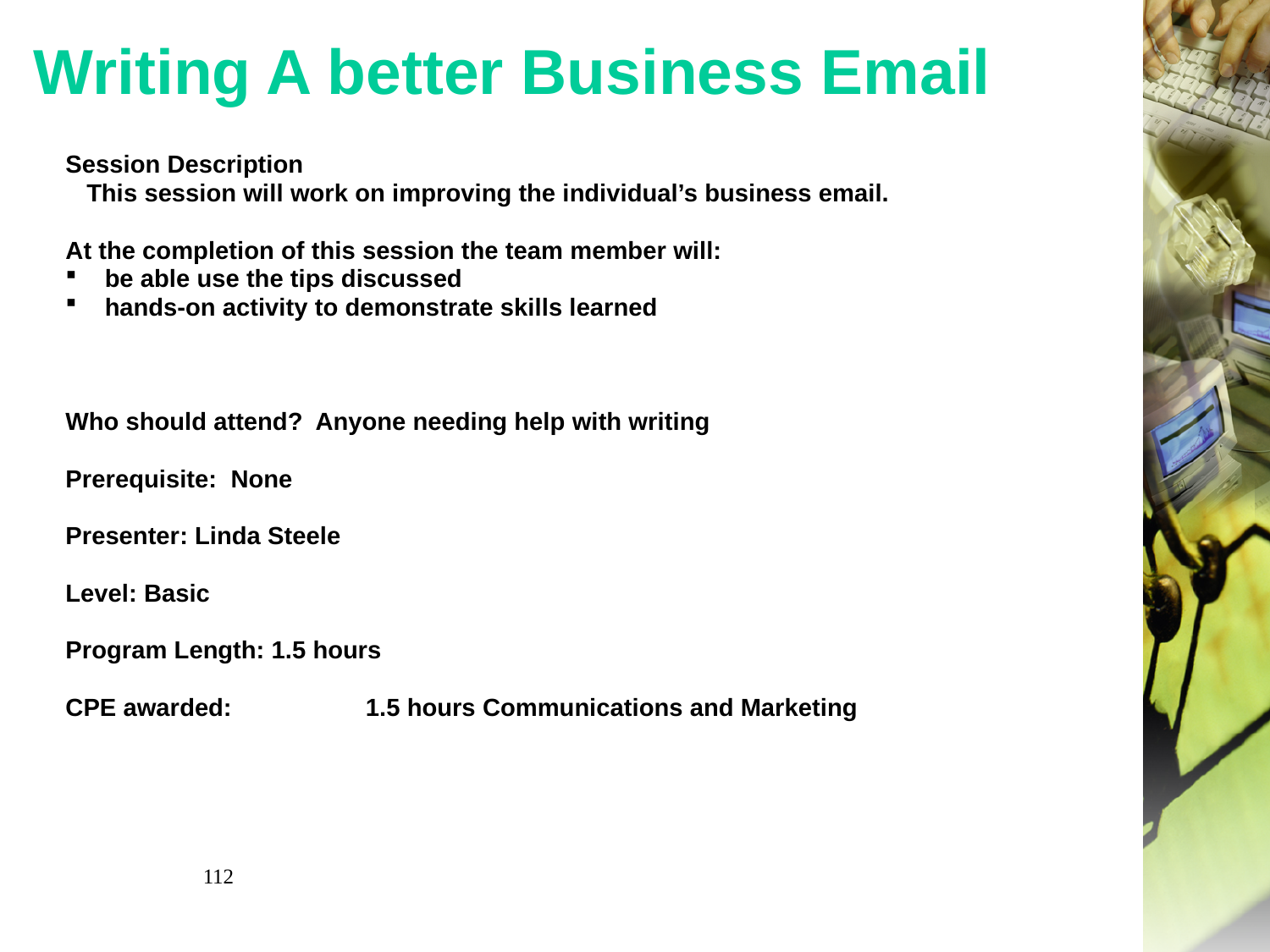

# Writing A better Business Email
Session Description
   This session will work on improving the individual’s business email.

At the completion of this session the team member will:
be able use the tips discussed
hands-on activity to demonstrate skills learned

Who should attend?  Anyone needing help with writing

Prerequisite:  None

Presenter: Linda Steele

Level: Basic

Program Length: 1.5 hours

CPE awarded:	 1.5 hours Communications and Marketing

112